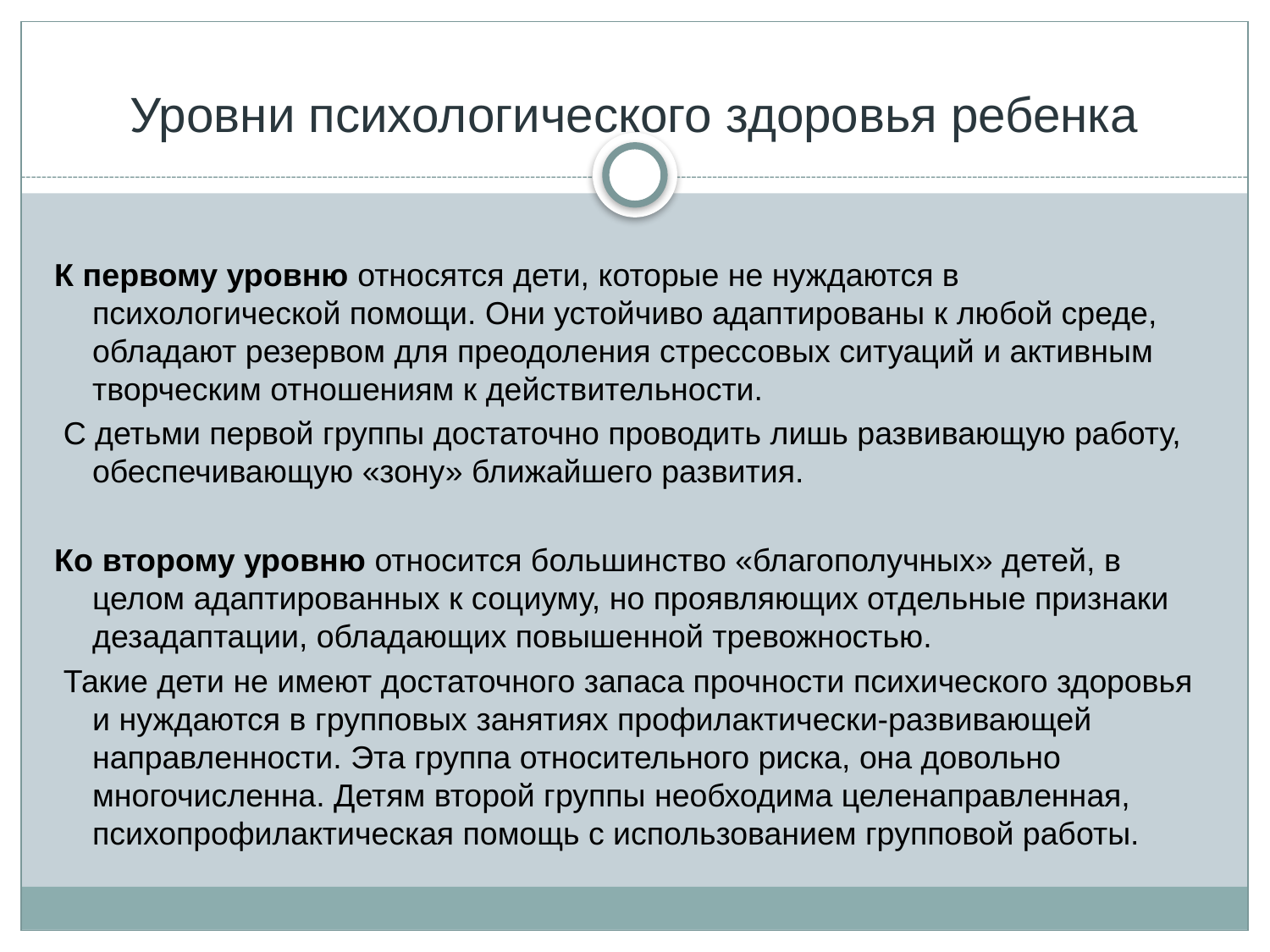

# Уровни психологического здоровья ребенка

К первому уровню относятся дети, которые не нуждаются в психологической помощи. Они устойчиво адаптированы к любой среде, обладают резервом для преодоления стрессовых ситуаций и активным творческим отношениям к действительности.
 С детьми первой группы достаточно проводить лишь развивающую работу, обеспечивающую «зону» ближайшего развития.

Ко второму уровню относится большинство «благополучных» детей, в целом адаптированных к социуму, но проявляющих отдельные признаки дезадаптации, обладающих повышенной тревожностью.
 Такие дети не имеют достаточного запаса прочности психического здоровья и нуждаются в групповых занятиях профилактически-развивающей направленности. Эта группа относительного риска, она довольно многочисленна. Детям второй группы необходима целенаправленная, психопрофилактическая помощь с использованием групповой работы.